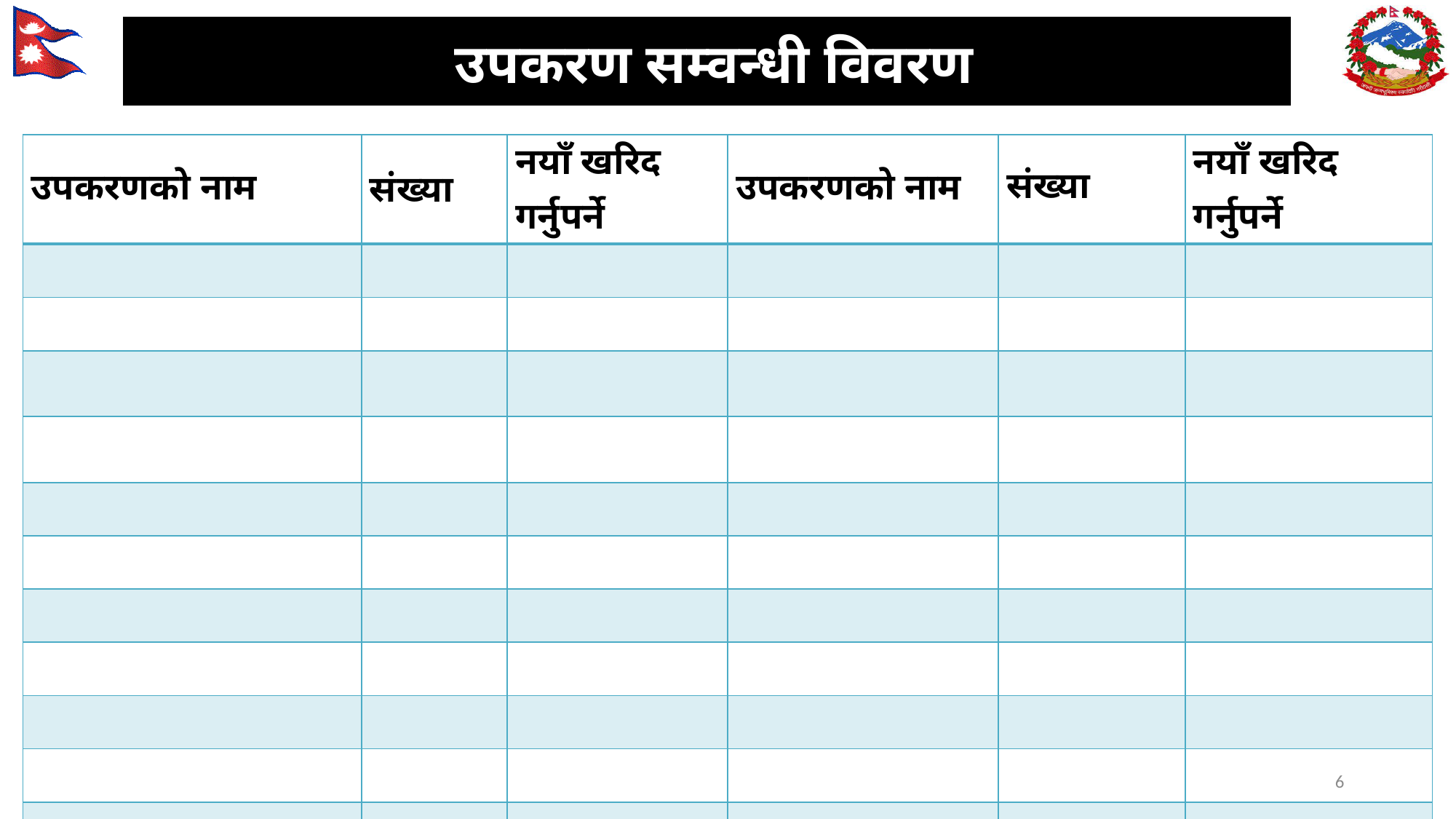

उपकरण सम्वन्धी विवरण
| उपकरणको नाम | संख्या | नयाँ खरिद गर्नुपर्ने | उपकरणको नाम | संख्या | नयाँ खरिद गर्नुपर्ने |
| --- | --- | --- | --- | --- | --- |
|  |  |  |  |  |  |
|  |  |  |  |  |  |
|  |  |  |  |  |  |
|  |  |  |  |  |  |
|  |  |  |  |  |  |
|  |  |  |  |  |  |
|  |  |  |  |  |  |
|  |  |  |  |  |  |
|  |  |  |  |  |  |
|  |  |  |  |  |  |
|  |  |  |  |  |  |
6